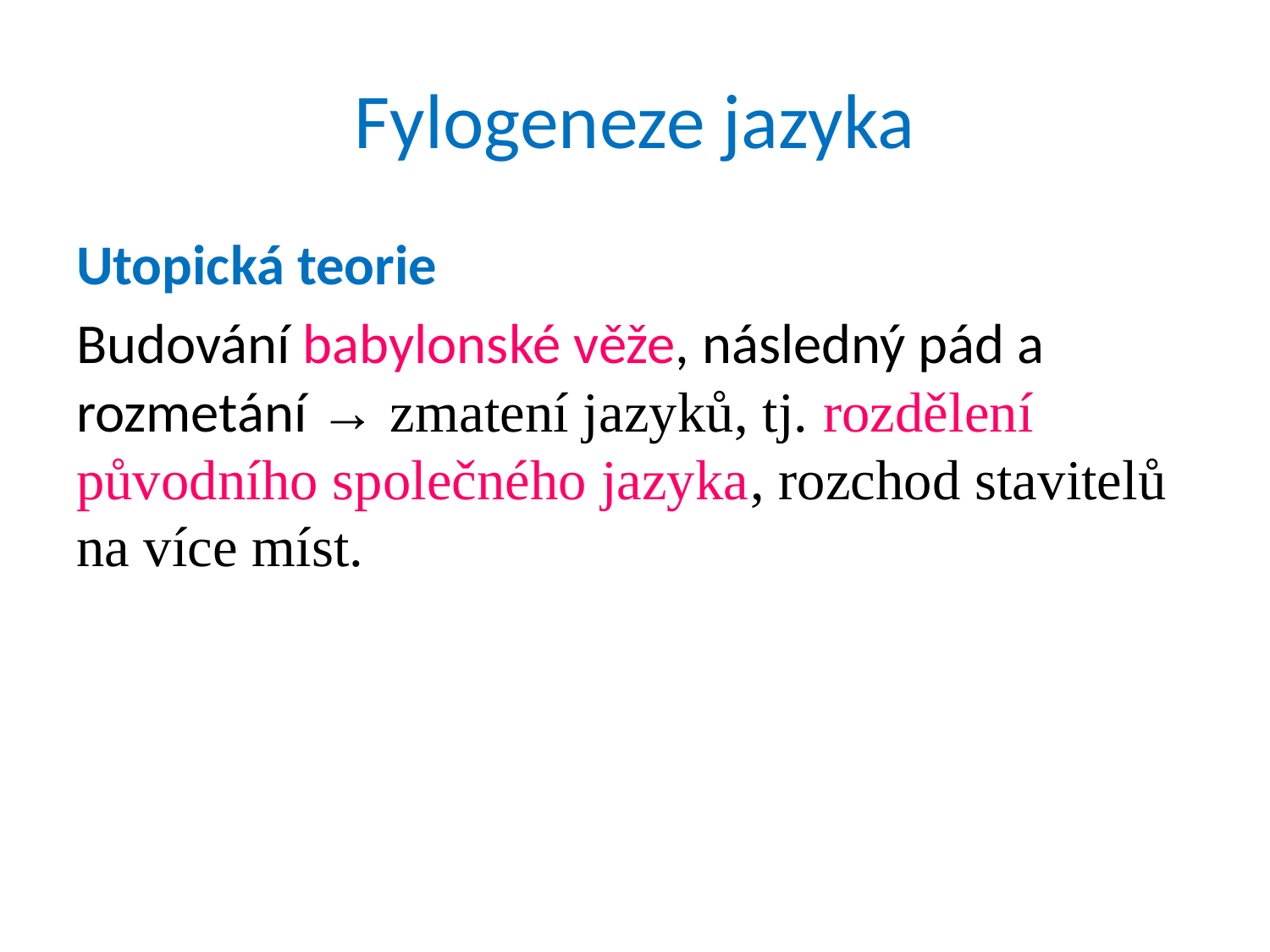

# Fylogeneze jazyka
Utopická teorie
Budování babylonské věže, následný pád a rozmetání → zmatení jazyků, tj. rozdělení původního společného jazyka, rozchod stavitelů na více míst.